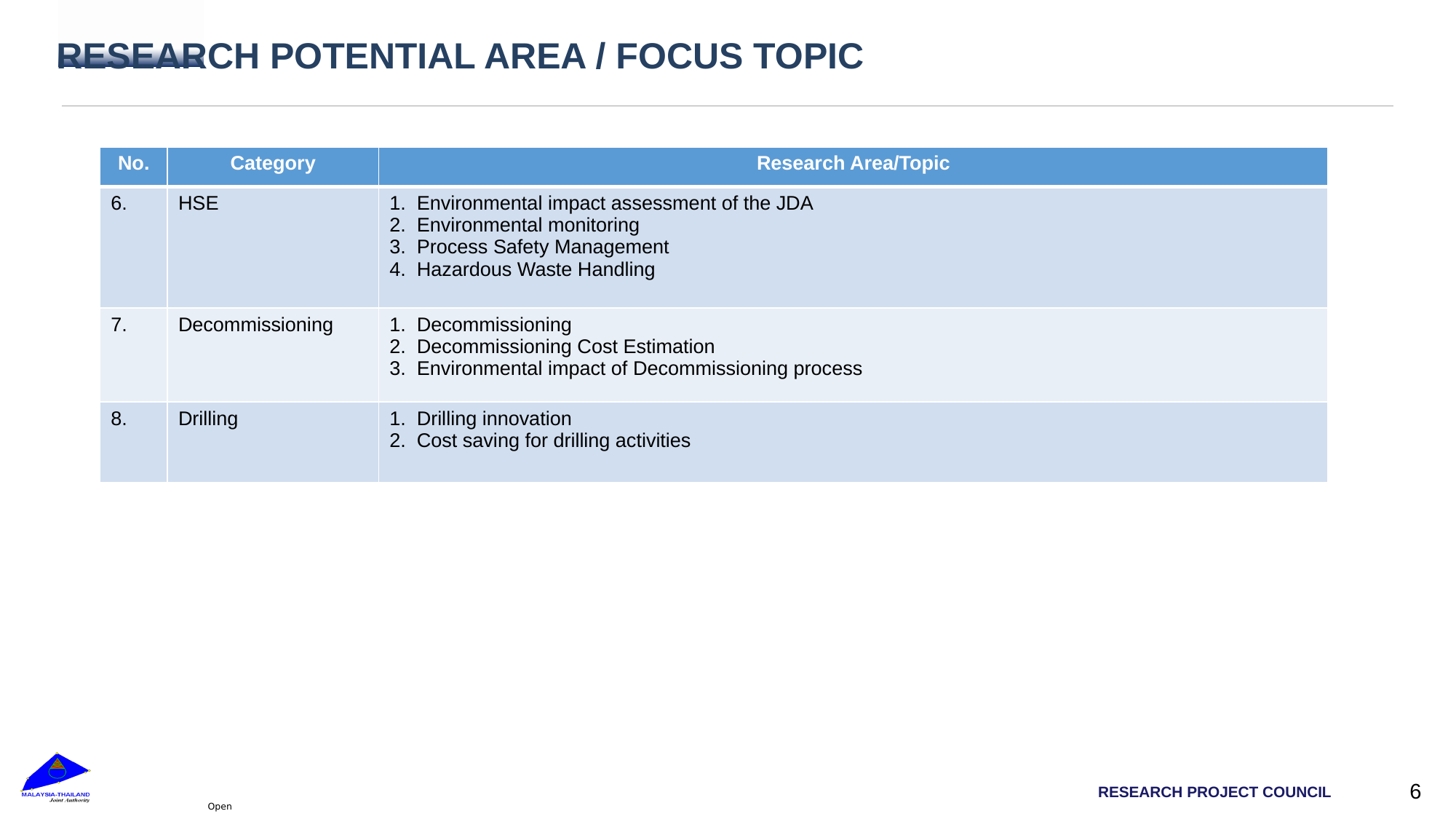

RESEARCH POTENTIAL AREA / FOCUS TOPIC
| No. | Category | Research Area/Topic |
| --- | --- | --- |
| 6. | HSE | Environmental impact assessment of the JDA Environmental monitoring Process Safety Management Hazardous Waste Handling |
| 7. | Decommissioning | Decommissioning Decommissioning Cost Estimation Environmental impact of Decommissioning process |
| 8. | Drilling | Drilling innovation Cost saving for drilling activities |
Open